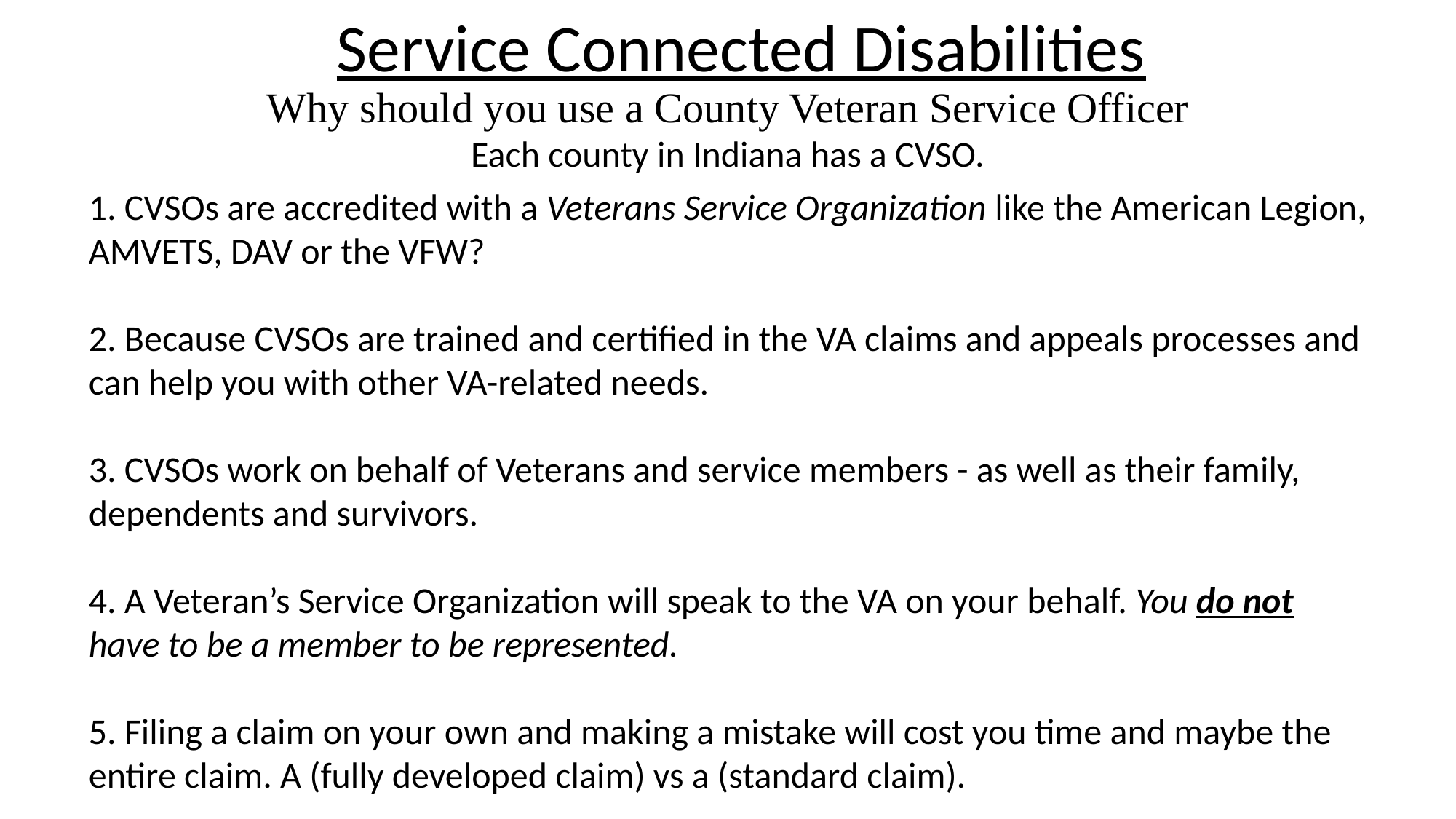

Service Connected Disabilities
Why should you use a County Veteran Service Officer
Each county in Indiana has a CVSO.
1. CVSOs are accredited with a Veterans Service Organization like the American Legion, AMVETS, DAV or the VFW?
2. Because CVSOs are trained and certified in the VA claims and appeals processes and can help you with other VA-related needs.
3. CVSOs work on behalf of Veterans and service members - as well as their family, dependents and survivors.
4. A Veteran’s Service Organization will speak to the VA on your behalf. You do not have to be a member to be represented.

5. Filing a claim on your own and making a mistake will cost you time and maybe the entire claim. A (fully developed claim) vs a (standard claim).